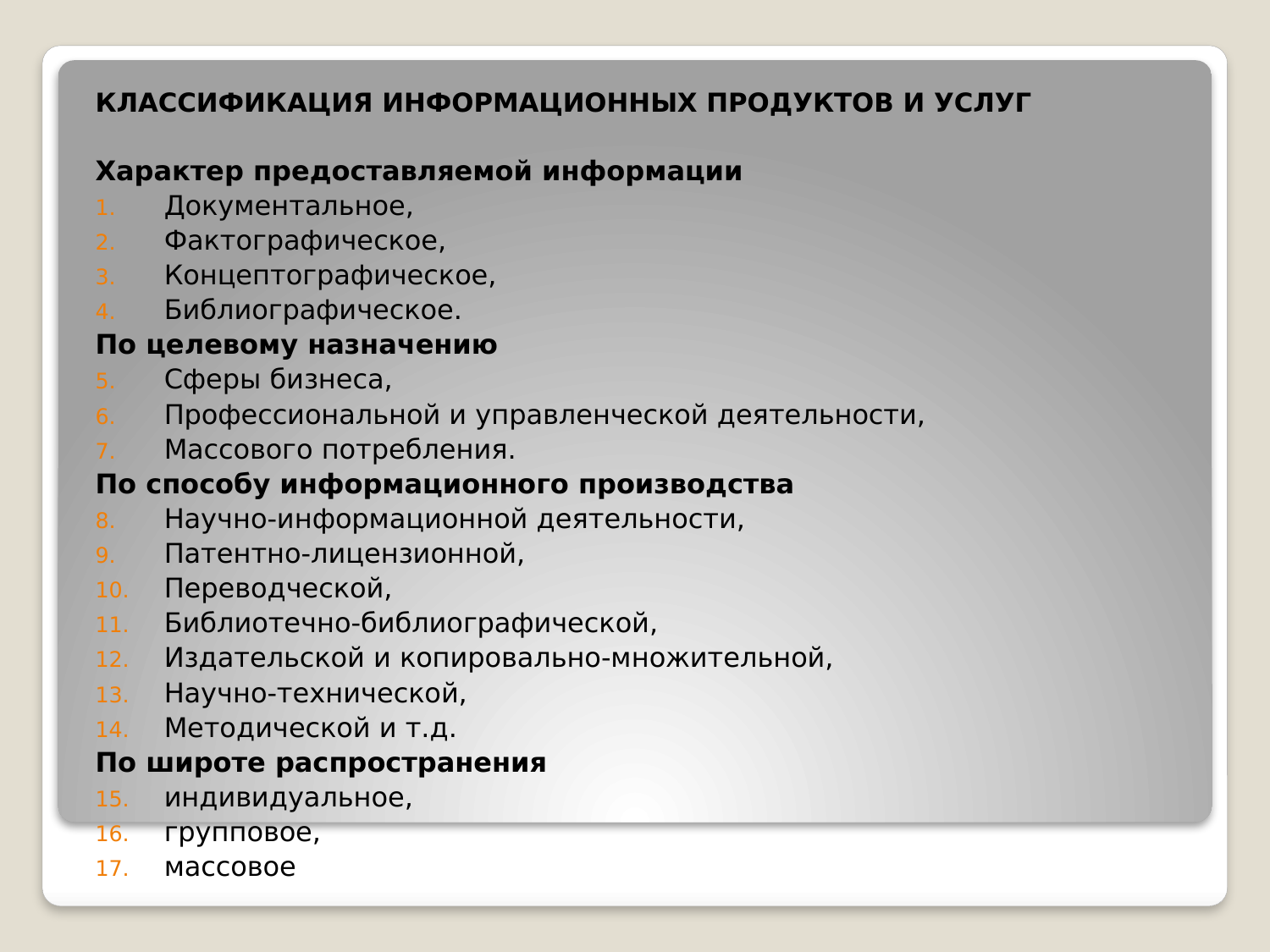

КЛАССИФИКАЦИЯ ИНФОРМАЦИОННЫХ ПРОДУКТОВ И УСЛУГ

Характер предоставляемой информации
Документальное,
Фактографическое,
Концептографическое,
Библиографическое.
По целевому назначению
Сферы бизнеса,
Профессиональной и управленческой деятельности,
Массового потребления.
По способу информационного производства
Научно-информационной деятельности,
Патентно-лицензионной,
Переводческой,
Библиотечно-библиографической,
Издательской и копировально-множительной,
Научно-технической,
Методической и т.д.
По широте распространения
индивидуальное,
групповое,
массовое